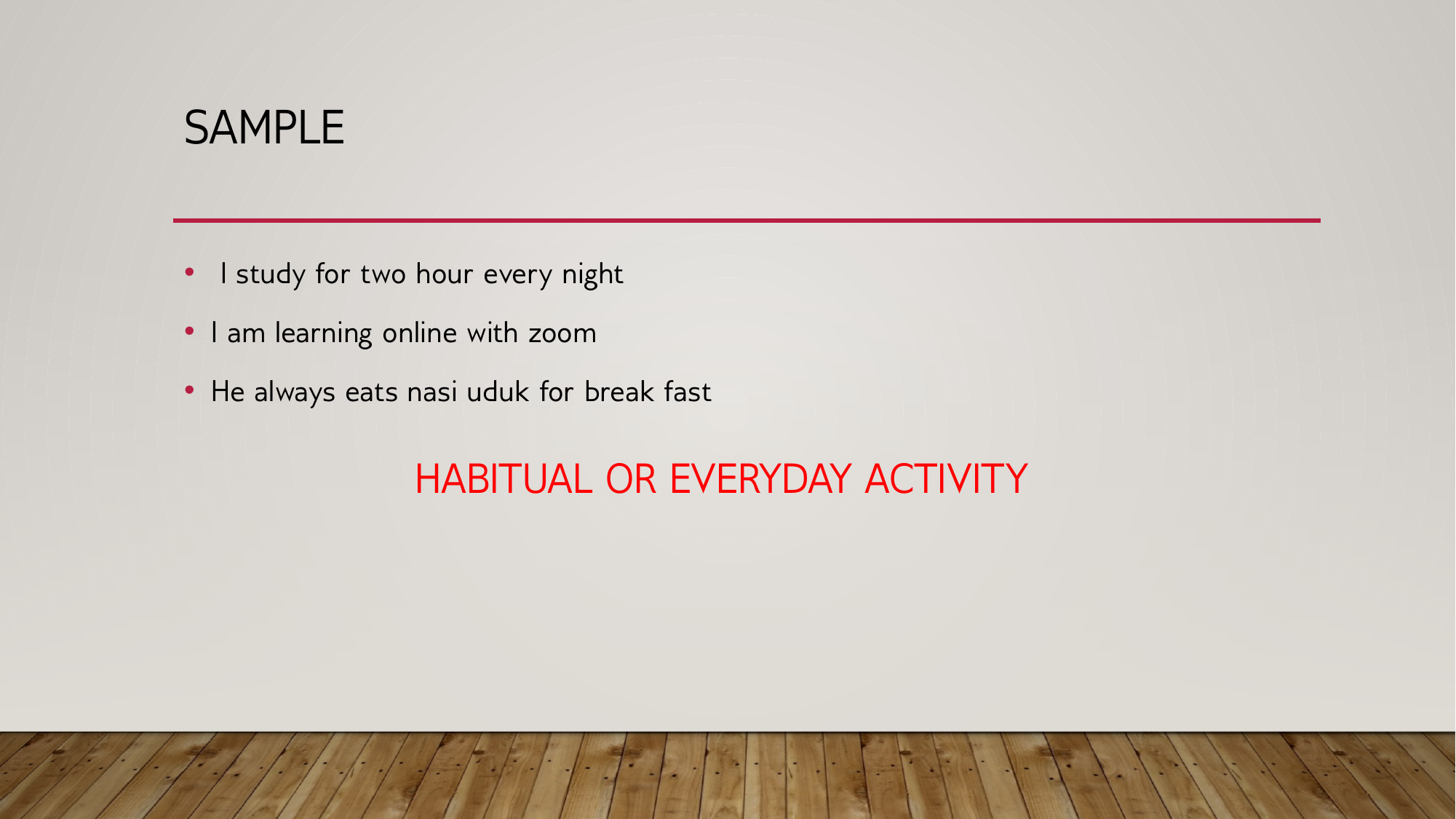

# sample
 I study for two hour every night
I am learning online with zoom
He always eats nasi uduk for break fast
HABITUAL OR EVERYDAY ACTIVITY